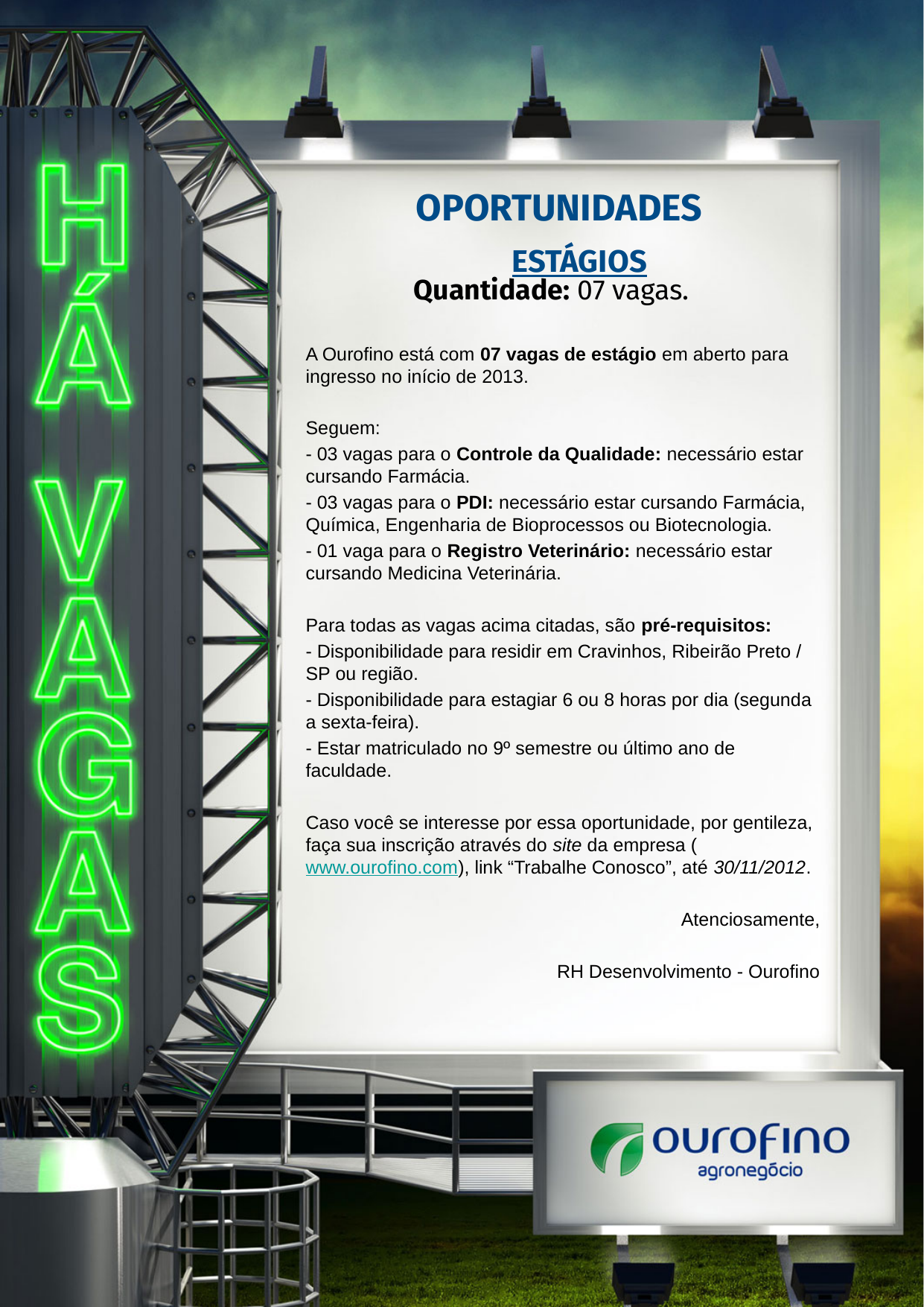

# OPORTUNIDADES

ESTÁGIOS
Quantidade: 07 vagas.
A Ourofino está com 07 vagas de estágio em aberto para ingresso no início de 2013.

Seguem:
- 03 vagas para o Controle da Qualidade: necessário estar cursando Farmácia.
- 03 vagas para o PDI: necessário estar cursando Farmácia, Química, Engenharia de Bioprocessos ou Biotecnologia.
- 01 vaga para o Registro Veterinário: necessário estar cursando Medicina Veterinária.

Para todas as vagas acima citadas, são pré-requisitos:
- Disponibilidade para residir em Cravinhos, Ribeirão Preto / SP ou região.
- Disponibilidade para estagiar 6 ou 8 horas por dia (segunda a sexta-feira).
- Estar matriculado no 9º semestre ou último ano de faculdade.

Caso você se interesse por essa oportunidade, por gentileza, faça sua inscrição através do site da empresa (www.ourofino.com), link “Trabalhe Conosco”, até 30/11/2012.

Atenciosamente,

RH Desenvolvimento - Ourofino